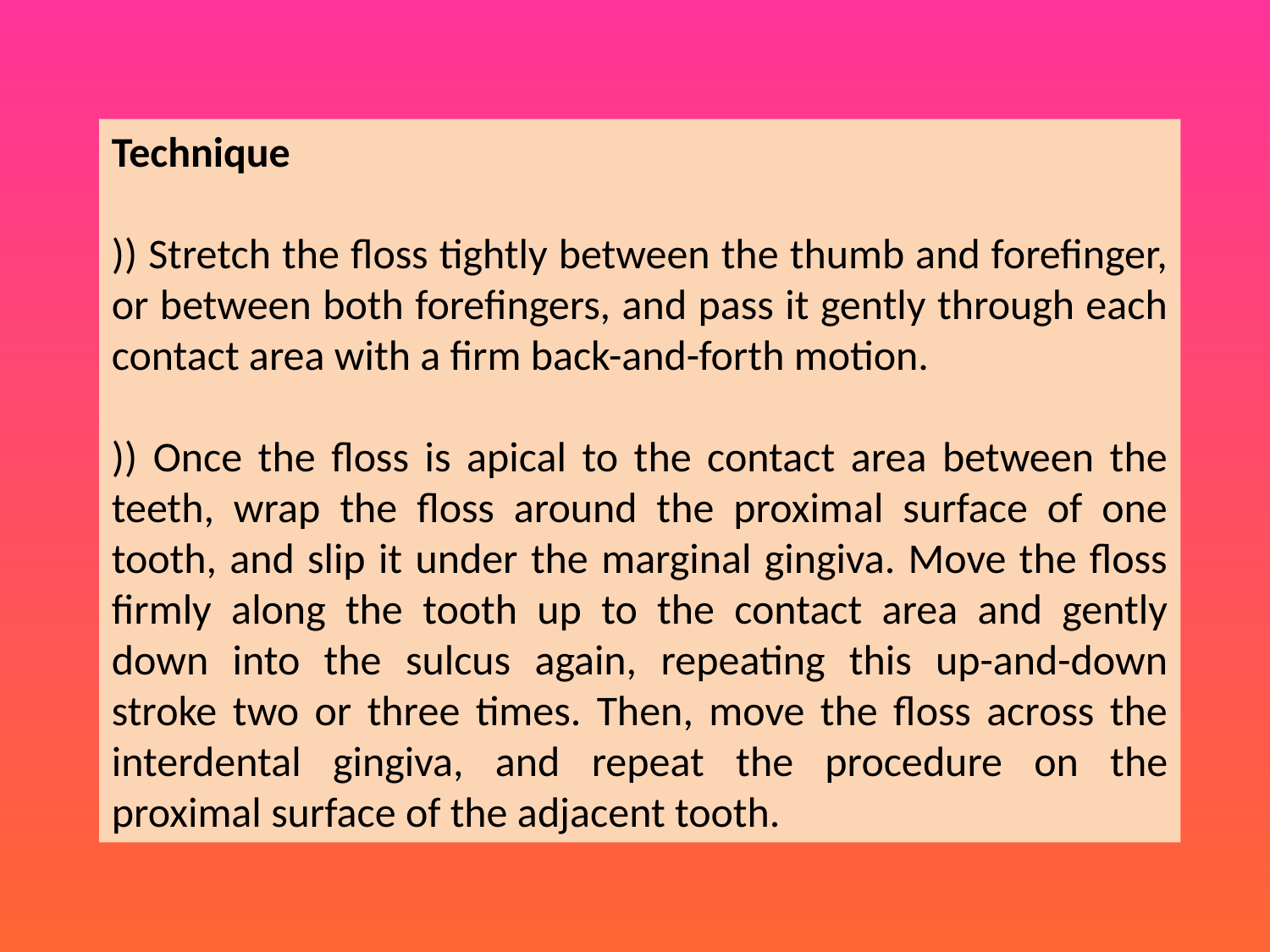

Technique

)) Stretch the floss tightly between the thumb and forefinger, or between both forefingers, and pass it gently through each contact area with a firm back-and-forth motion.

)) Once the floss is apical to the contact area between the teeth, wrap the floss around the proximal surface of one tooth, and slip it under the marginal gingiva. Move the floss firmly along the tooth up to the contact area and gently down into the sulcus again, repeating this up-and-down stroke two or three times. Then, move the floss across the interdental gingiva, and repeat the procedure on the proximal surface of the adjacent tooth.